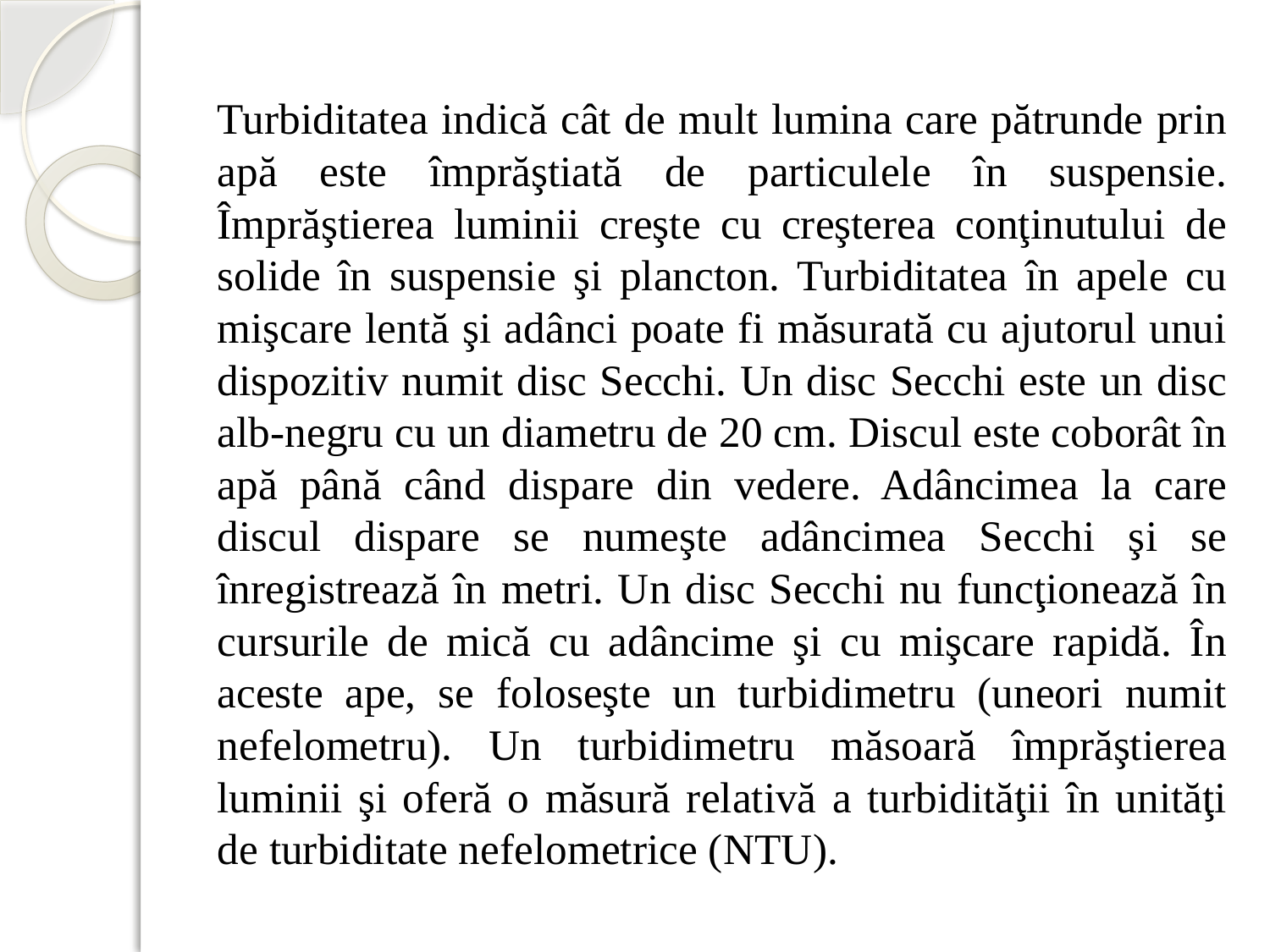

Turbiditatea indică cât de mult lumina care pătrunde prin apă este împrăştiată de particulele în suspensie. Împrăştierea luminii creşte cu creşterea conţinutului de solide în suspensie şi plancton. Turbiditatea în apele cu mişcare lentă şi adânci poate fi măsurată cu ajutorul unui dispozitiv numit disc Secchi. Un disc Secchi este un disc alb-negru cu un diametru de 20 cm. Discul este coborât în ​​apă până când dispare din vedere. Adâncimea la care discul dispare se numeşte adâncimea Secchi şi se înregistrează în metri. Un disc Secchi nu funcţionează în cursurile de mică cu adâncime şi cu mişcare rapidă. În aceste ape, se foloseşte un turbidimetru (uneori numit nefelometru). Un turbidimetru măsoară împrăştierea luminii şi oferă o măsură relativă a turbidităţii în unităţi de turbiditate nefelometrice (NTU).